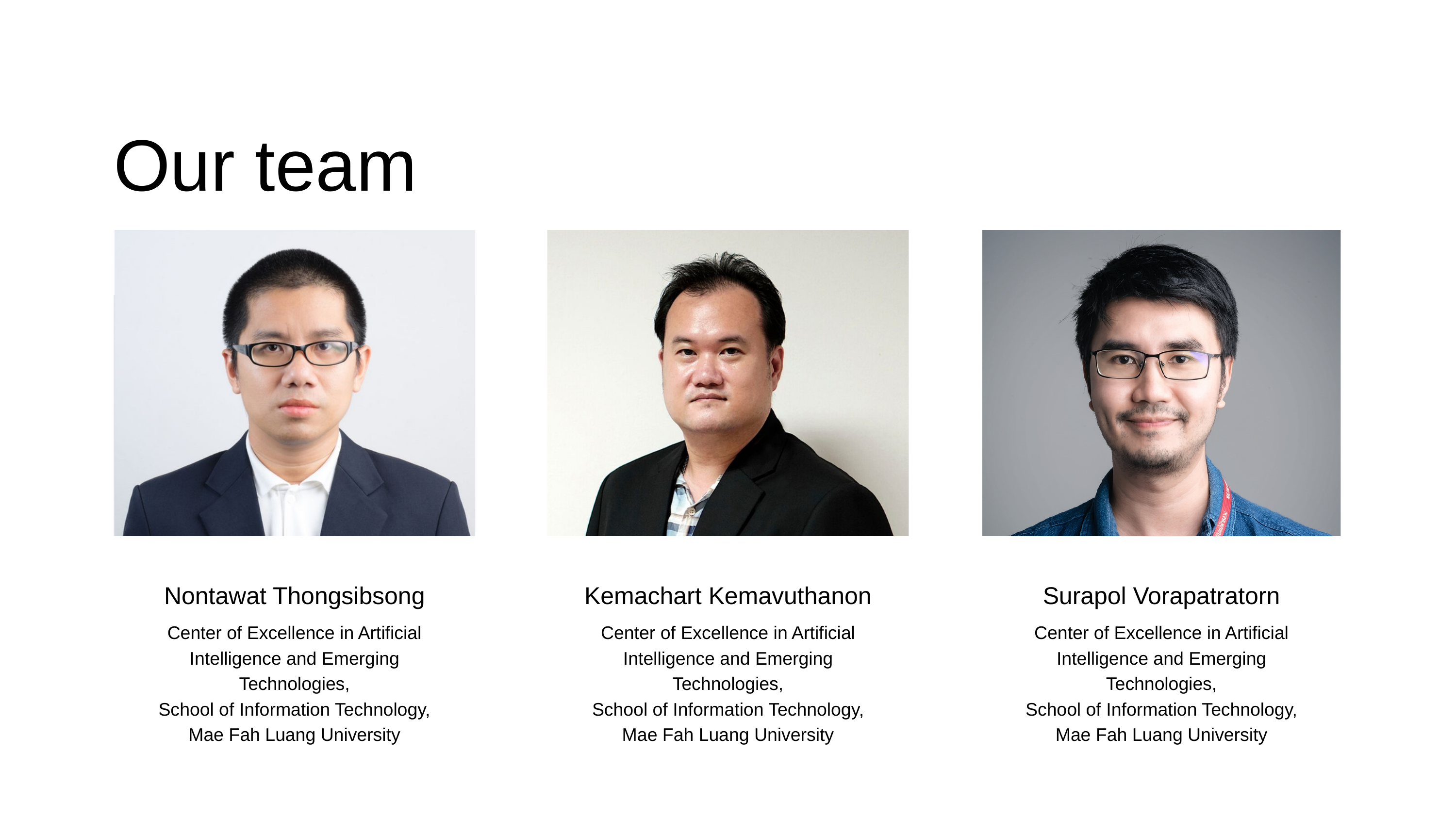

Our team

Nontawat Thongsibsong
Kemachart Kemavuthanon
Surapol Vorapatratorn
Center of Excellence in Artificial
Intelligence and Emerging
Technologies,
School of Information Technology,
Mae Fah Luang University

Center of Excellence in Artificial
Intelligence and Emerging
Technologies,
School of Information Technology,
Mae Fah Luang University

Center of Excellence in Artificial
Intelligence and Emerging
Technologies,
School of Information Technology,
Mae Fah Luang University